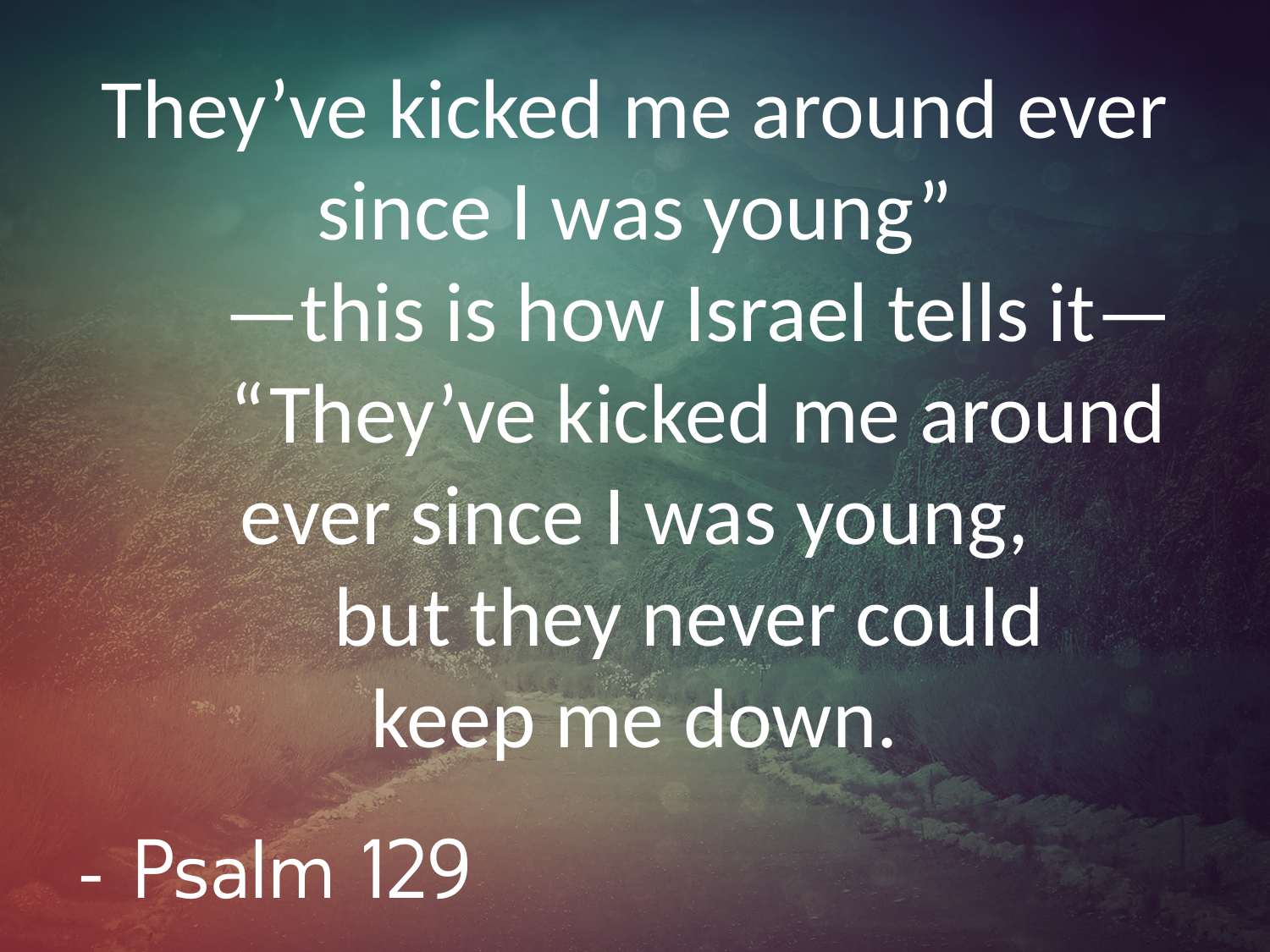

# They’ve kicked me around ever since I was young” —this is how Israel tells it— “They’ve kicked me around ever since I was young, but they never could keep me down.
- Psalm 129